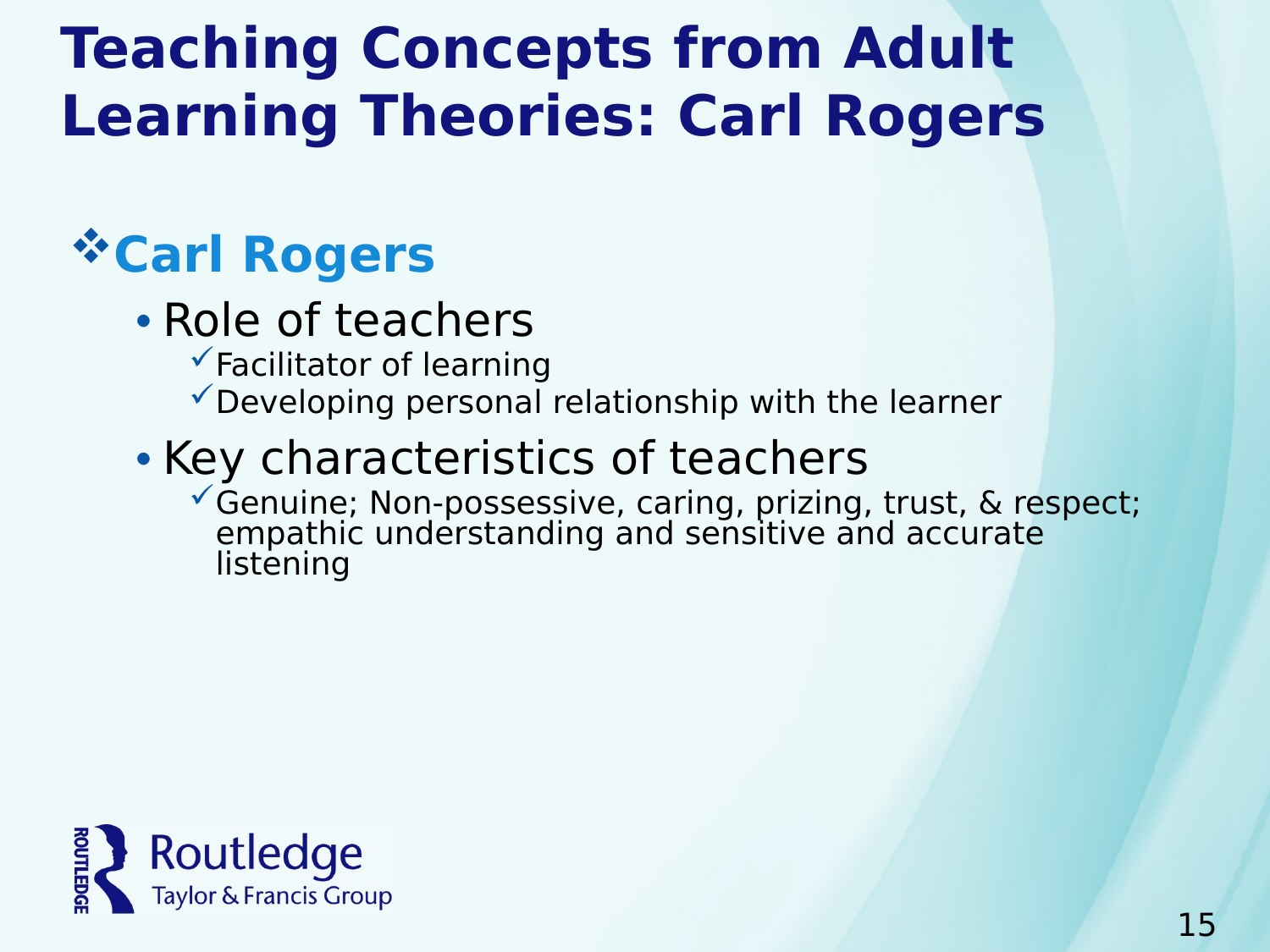

# Teaching Concepts from Adult Learning Theories: Carl Rogers
Carl Rogers
Role of teachers
Facilitator of learning
Developing personal relationship with the learner
Key characteristics of teachers
Genuine; Non-possessive, caring, prizing, trust, & respect; empathic understanding and sensitive and accurate listening
15